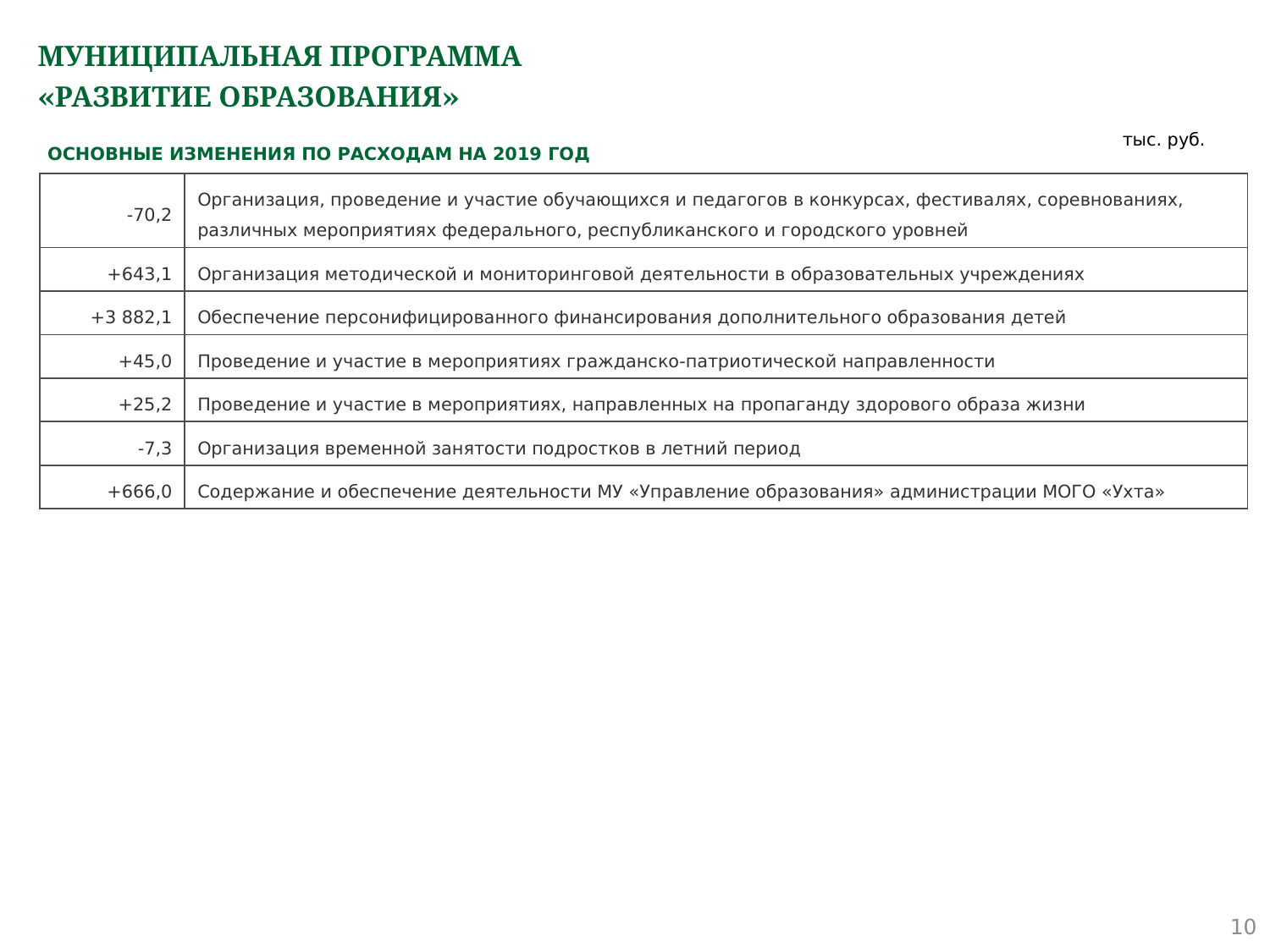

# МУНИЦИПАЛЬНАЯ ПРОГРАММА «РАЗВИТИЕ ОБРАЗОВАНИЯ»
тыс. руб.
ОСНОВНЫЕ ИЗМЕНЕНИЯ ПО РАСХОДАМ НА 2019 ГОД
| -70,2 | Организация, проведение и участие обучающихся и педагогов в конкурсах, фестивалях, соревнованиях, различных мероприятиях федерального, республиканского и городского уровней |
| --- | --- |
| +643,1 | Организация методической и мониторинговой деятельности в образовательных учреждениях |
| +3 882,1 | Обеспечение персонифицированного финансирования дополнительного образования детей |
| +45,0 | Проведение и участие в мероприятиях гражданско-патриотической направленности |
| +25,2 | Проведение и участие в мероприятиях, направленных на пропаганду здорового образа жизни |
| -7,3 | Организация временной занятости подростков в летний период |
| +666,0 | Содержание и обеспечение деятельности МУ «Управление образования» администрации МОГО «Ухта» |
10